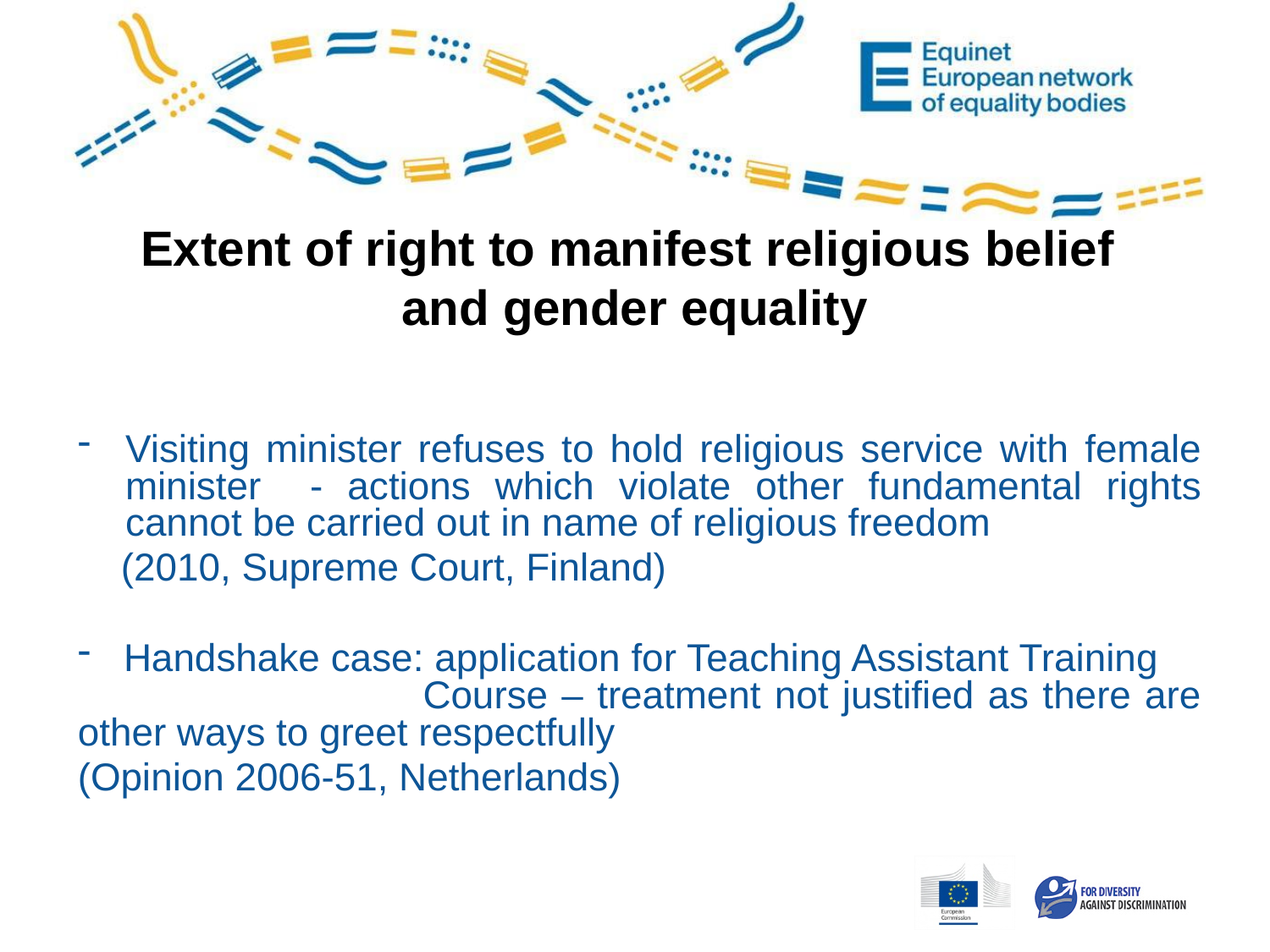

Extent of right to manifest religious belief
and gender equality

Visiting minister refuses to hold religious service with female minister  - actions which violate other fundamental rights cannot be carried out in name of religious freedom
    (2010, Supreme Court, Finland)

   Handshake case: application for Teaching Assistant Training                              Course – treatment not justified as there are other ways to greet respectfully
(Opinion 2006-51, Netherlands)